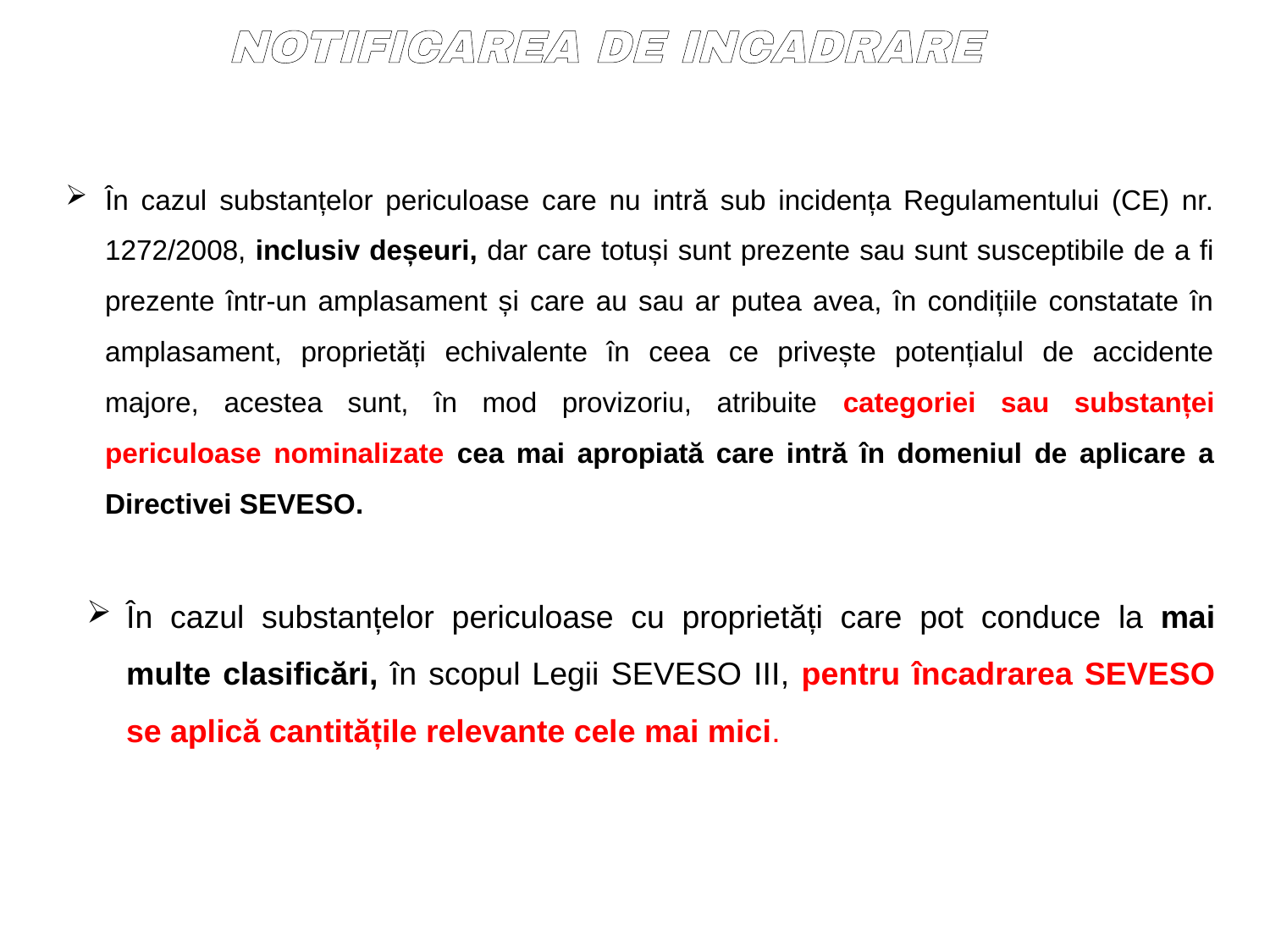

NOTIFICAREA DE INCADRARE
În cazul substanțelor periculoase care nu intră sub incidența Regulamentului (CE) nr. 1272/2008, inclusiv deșeuri, dar care totuși sunt prezente sau sunt susceptibile de a fi prezente într-un amplasament și care au sau ar putea avea, în condițiile constatate în amplasament, proprietăți echivalente în ceea ce privește potențialul de accidente majore, acestea sunt, în mod provizoriu, atribuite categoriei sau substanței periculoase nominalizate cea mai apropiată care intră în domeniul de aplicare a Directivei SEVESO.
În cazul substanțelor periculoase cu proprietăți care pot conduce la mai multe clasificări, în scopul Legii SEVESO III, pentru încadrarea SEVESO se aplică cantitățile relevante cele mai mici.